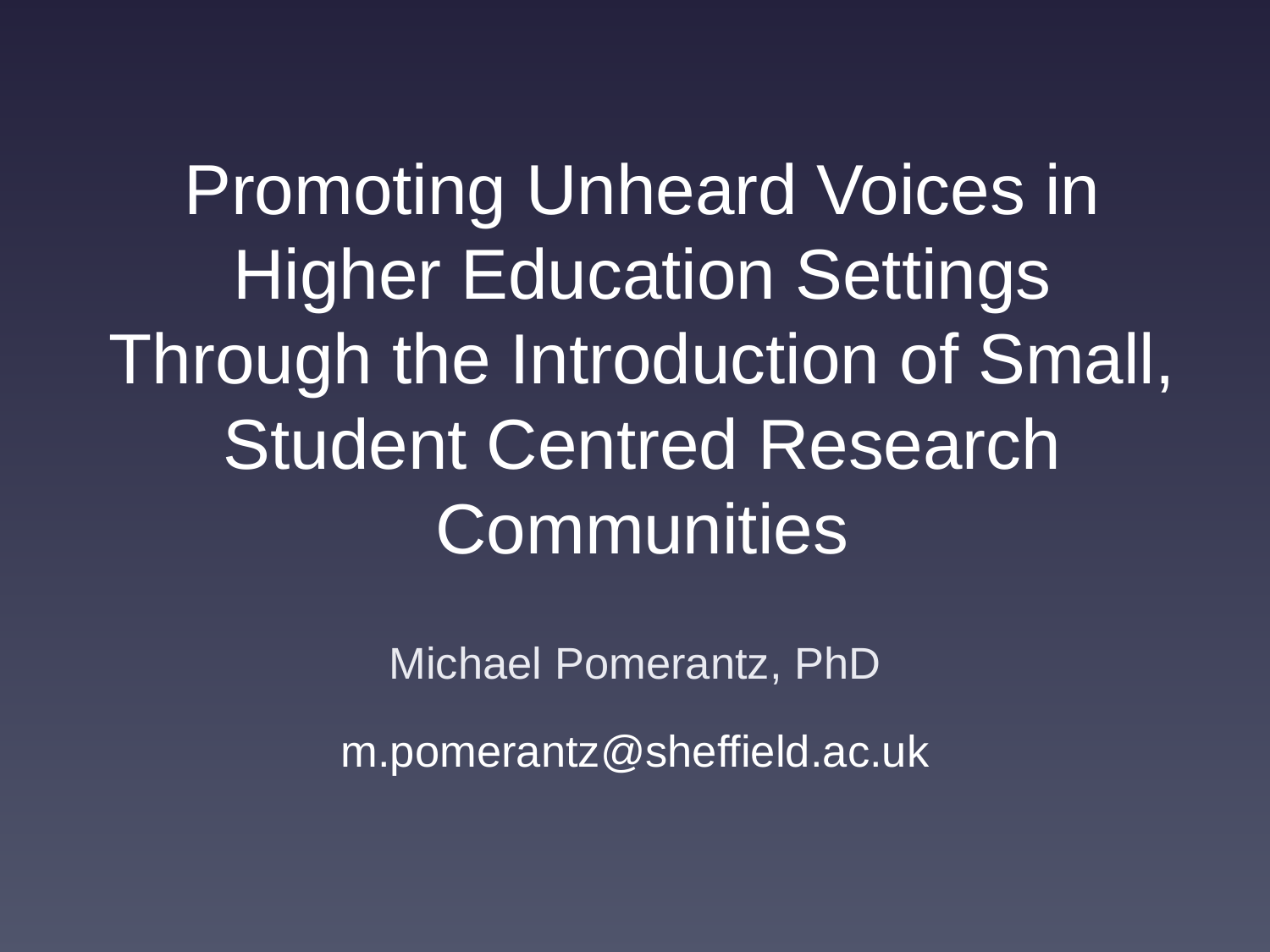

# Promoting Unheard Voices in Higher Education Settings Through the Introduction of Small, Student Centred Research Communities

Michael Pomerantz, PhD
m.pomerantz@sheffield.ac.uk